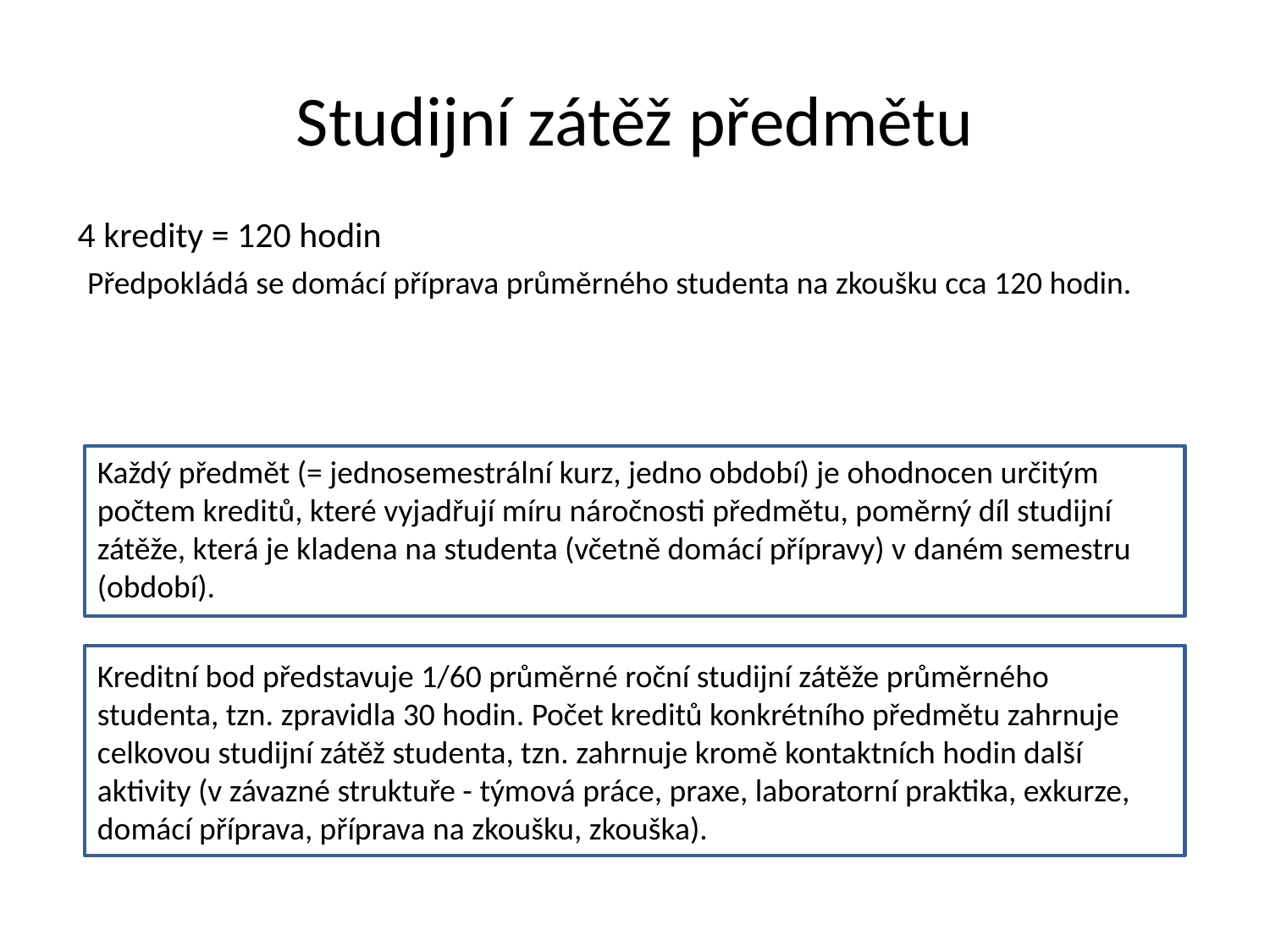

# Studijní zátěž předmětu
4 kredity = 120 hodin

Předpokládá se domácí příprava průměrného studenta na zkoušku cca 120 hodin.
Každý předmět (= jednosemestrální kurz, jedno období) je ohodnocen určitým počtem kreditů, které vyjadřují míru náročnosti předmětu, poměrný díl studijní zátěže, která je kladena na studenta (včetně domácí přípravy) v daném semestru (období).

Kreditní bod představuje 1/60 průměrné roční studijní zátěže průměrného studenta, tzn. zpravidla 30 hodin. Počet kreditů konkrétního předmětu zahrnuje celkovou studijní zátěž studenta, tzn. zahrnuje kromě kontaktních hodin další aktivity (v závazné struktuře - týmová práce, praxe, laboratorní praktika, exkurze, domácí příprava, příprava na zkoušku, zkouška).